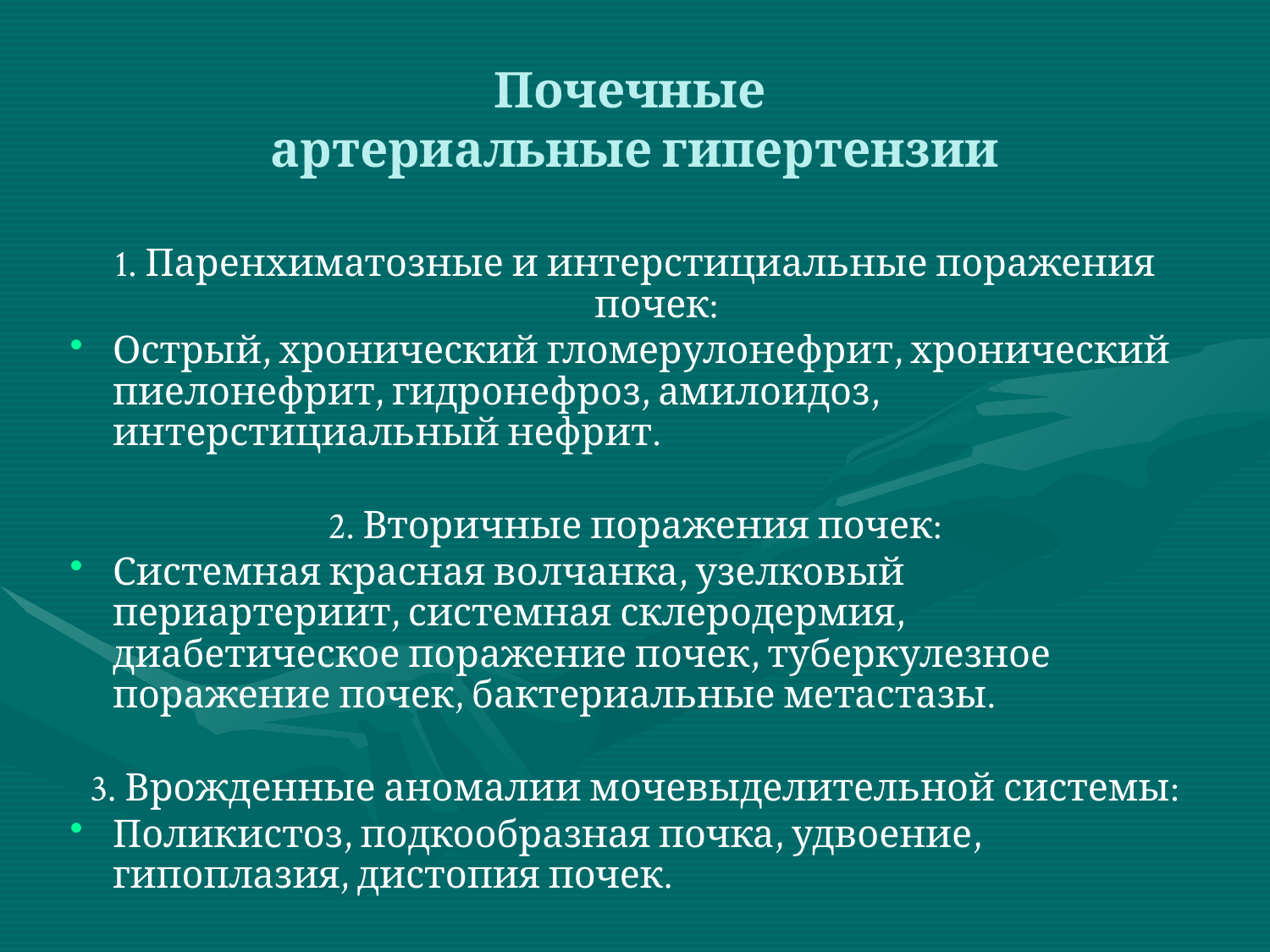

# Почечные артериальные гипертензии

1. Паренхиматозные и интерстициальные поражения почек:
Острый, хронический гломерулонефрит, хронический пиелонефрит, гидронефроз, амилоидоз, интерстициальный нефрит.

2. Вторичные поражения почек:
Системная красная волчанка, узелковый периартериит, системная склеродермия, диабетическое поражение почек, туберкулезное поражение почек, бактериальные метастазы.

3. Врожденные аномалии мочевыделительной системы:
Поликистоз, подкообразная почка, удвоение, гипоплазия, дистопия почек.